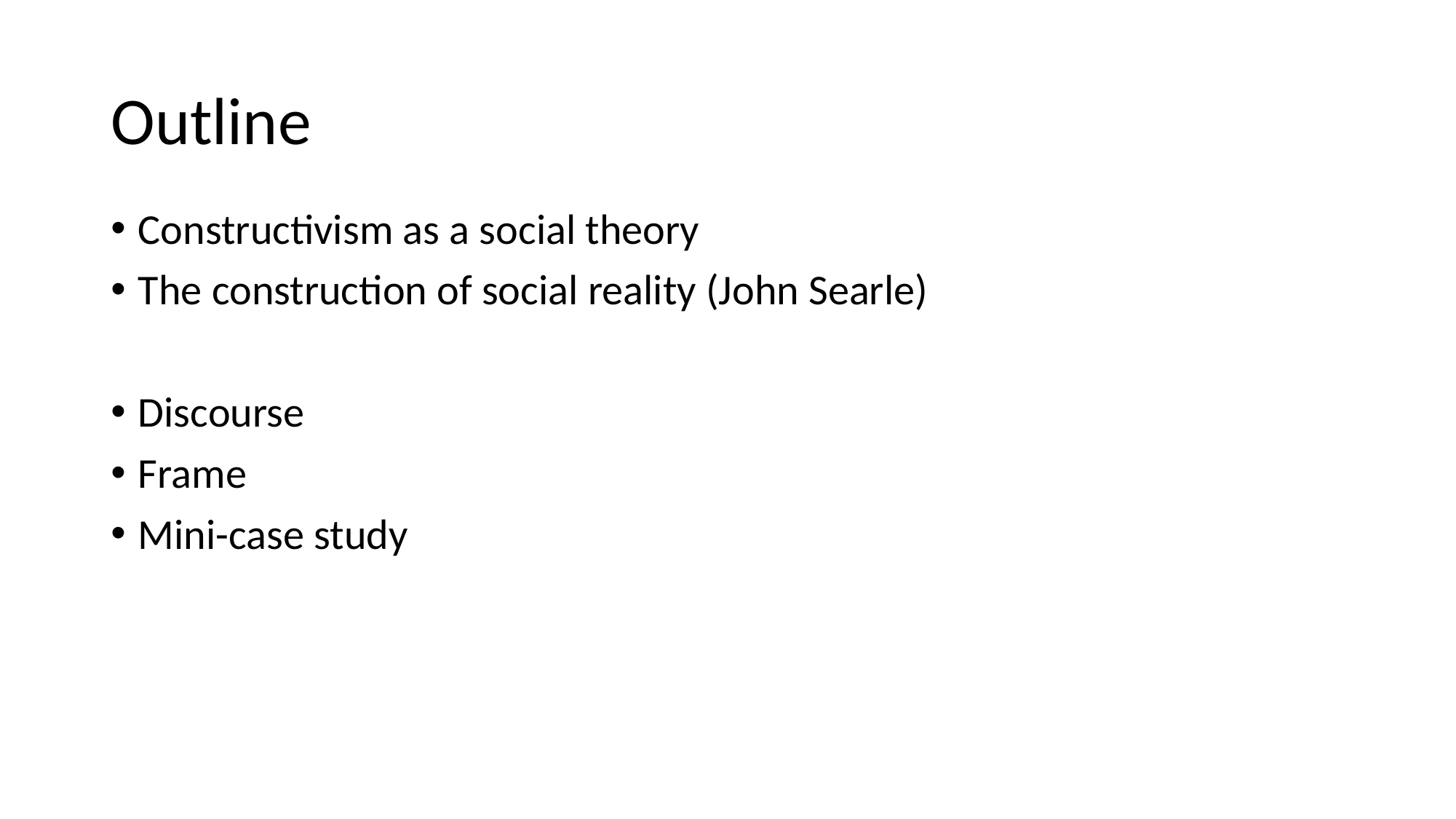

# Outline
Constructivism as a social theory
The construction of social reality (John Searle)

Discourse
Frame
Mini-case study